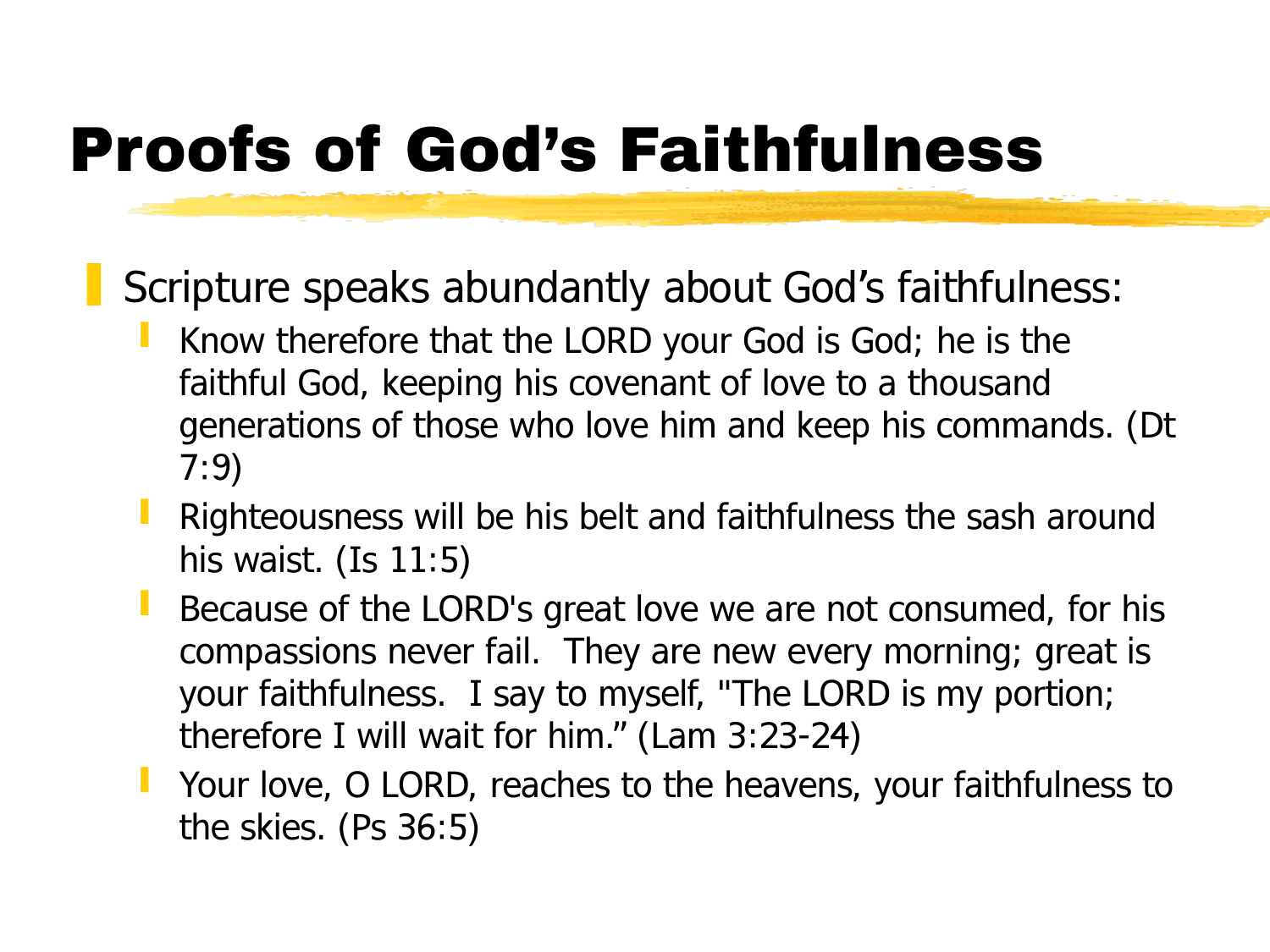

# Proofs of God’s Faithfulness
Scripture speaks abundantly about God’s faithfulness:
Know therefore that the LORD your God is God; he is the faithful God, keeping his covenant of love to a thousand generations of those who love him and keep his commands. (Dt 7:9)
Righteousness will be his belt and faithfulness the sash around his waist. (Is 11:5)
Because of the LORD's great love we are not consumed, for his compassions never fail.  They are new every morning; great is your faithfulness.  I say to myself, "The LORD is my portion; therefore I will wait for him.” (Lam 3:23-24)
Your love, O LORD, reaches to the heavens, your faithfulness to the skies. (Ps 36:5)